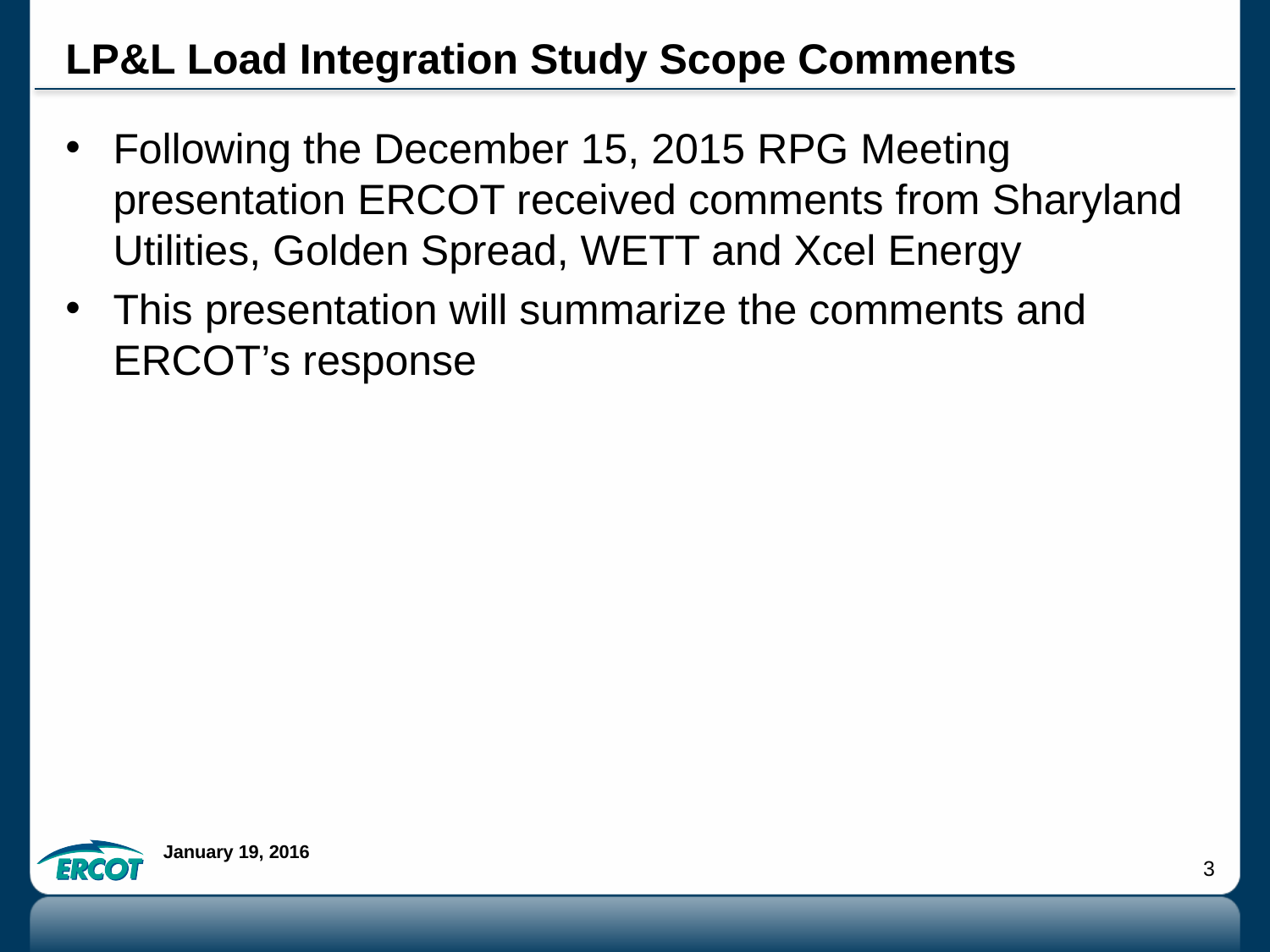

# LP&L Load Integration Study Scope Comments
Following the December 15, 2015 RPG Meeting presentation ERCOT received comments from Sharyland Utilities, Golden Spread, WETT and Xcel Energy
This presentation will summarize the comments and ERCOT’s response